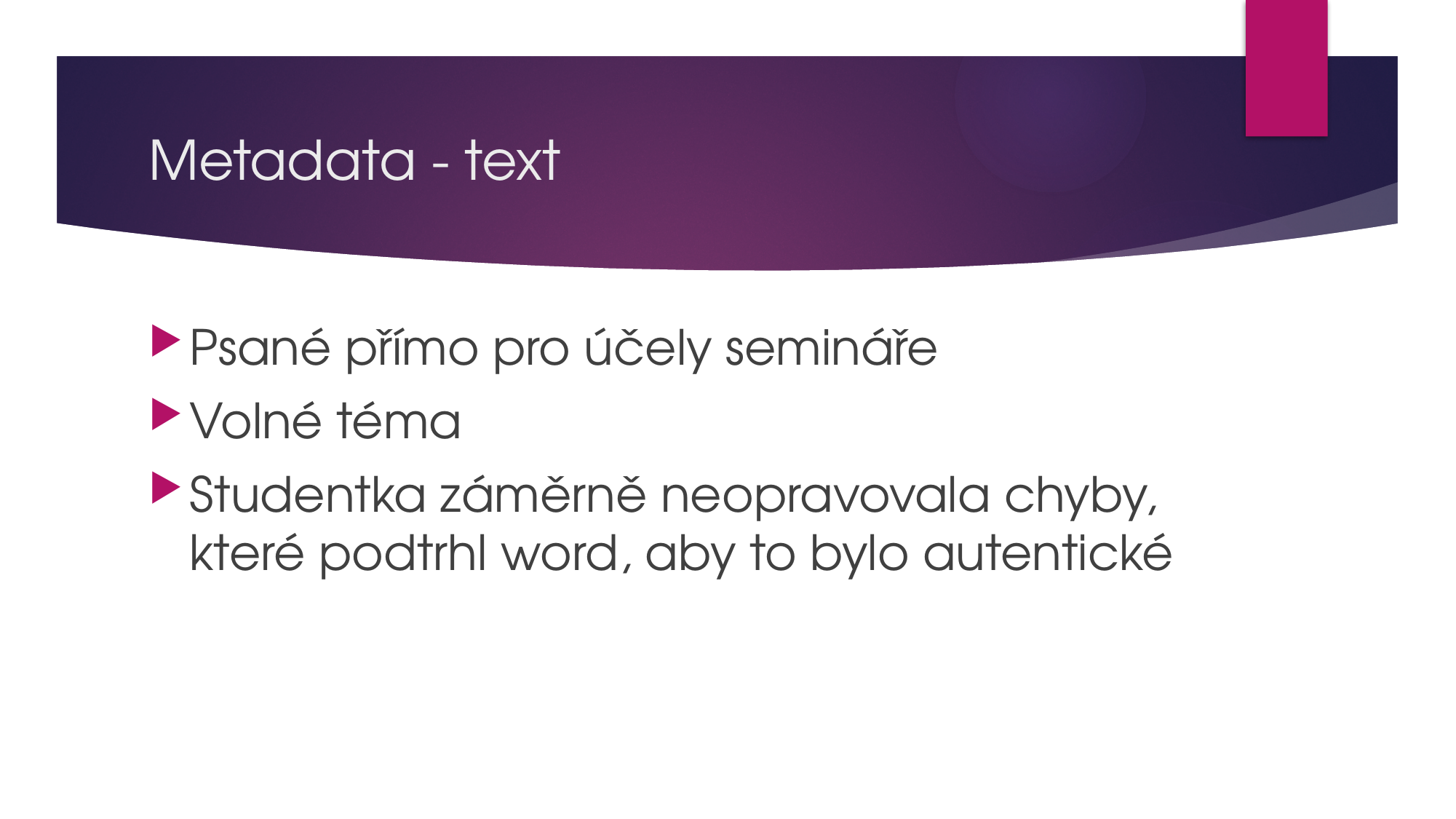

# Metadata - text
Psané přímo pro účely semináře
Volné téma
Studentka záměrně neopravovala chyby, které podtrhl word, aby to bylo autentické